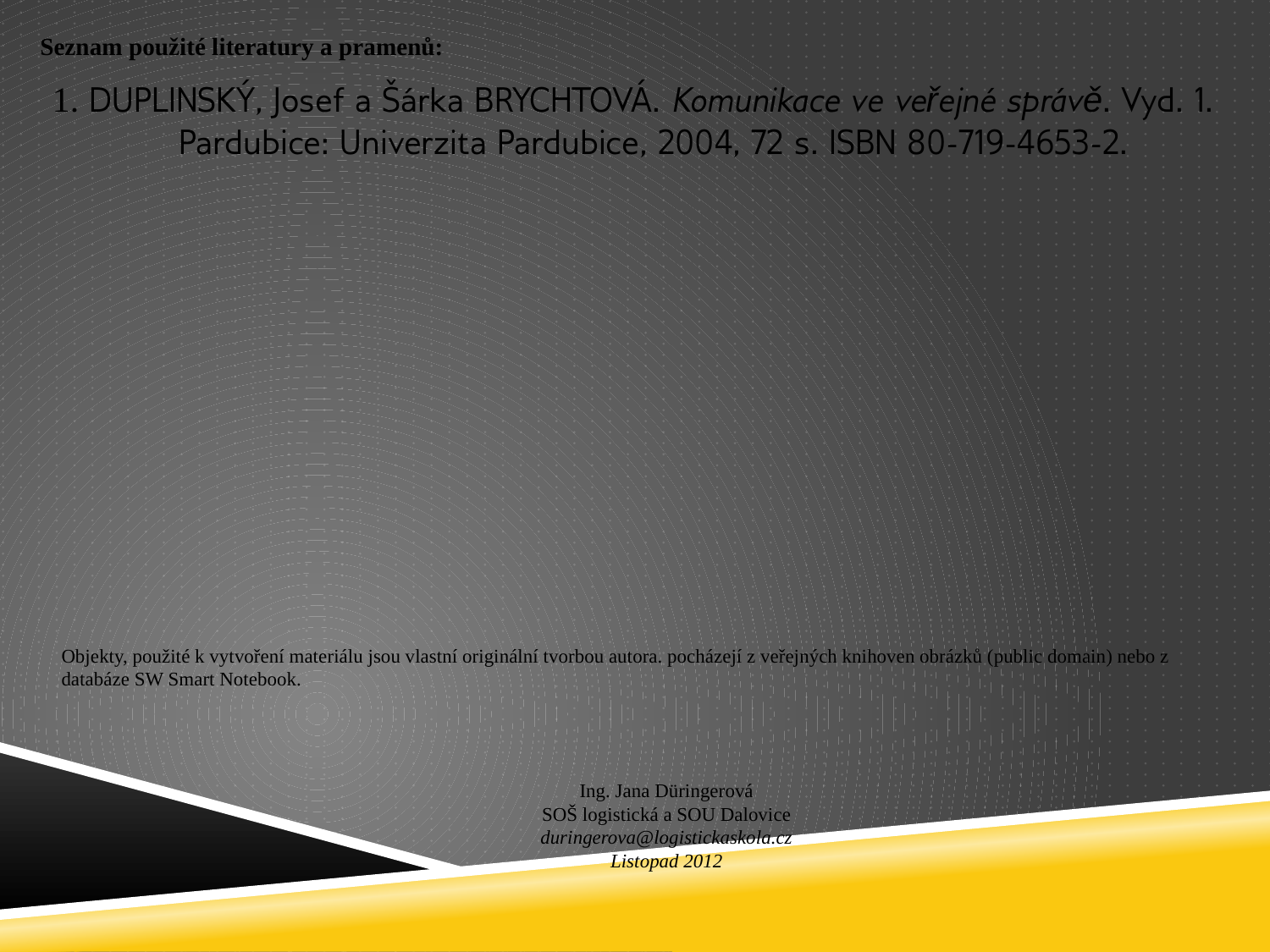

Seznam použité literatury a pramenů:
1. DUPLINSKÝ, Josef a Šárka BRYCHTOVÁ. Komunikace ve veřejné správě. Vyd. 1. 	Pardubice: Univerzita Pardubice, 2004, 72 s. ISBN 80-719-4653-2.
Objekty, použité k vytvoření materiálu jsou vlastní originální tvorbou autora. pocházejí z veřejných knihoven obrázků (public domain) nebo z databáze SW Smart Notebook.
Ing. Jana Düringerová
SOŠ logistická a SOU Dalovice
duringerova@logistickaskola.cz
Listopad 2012